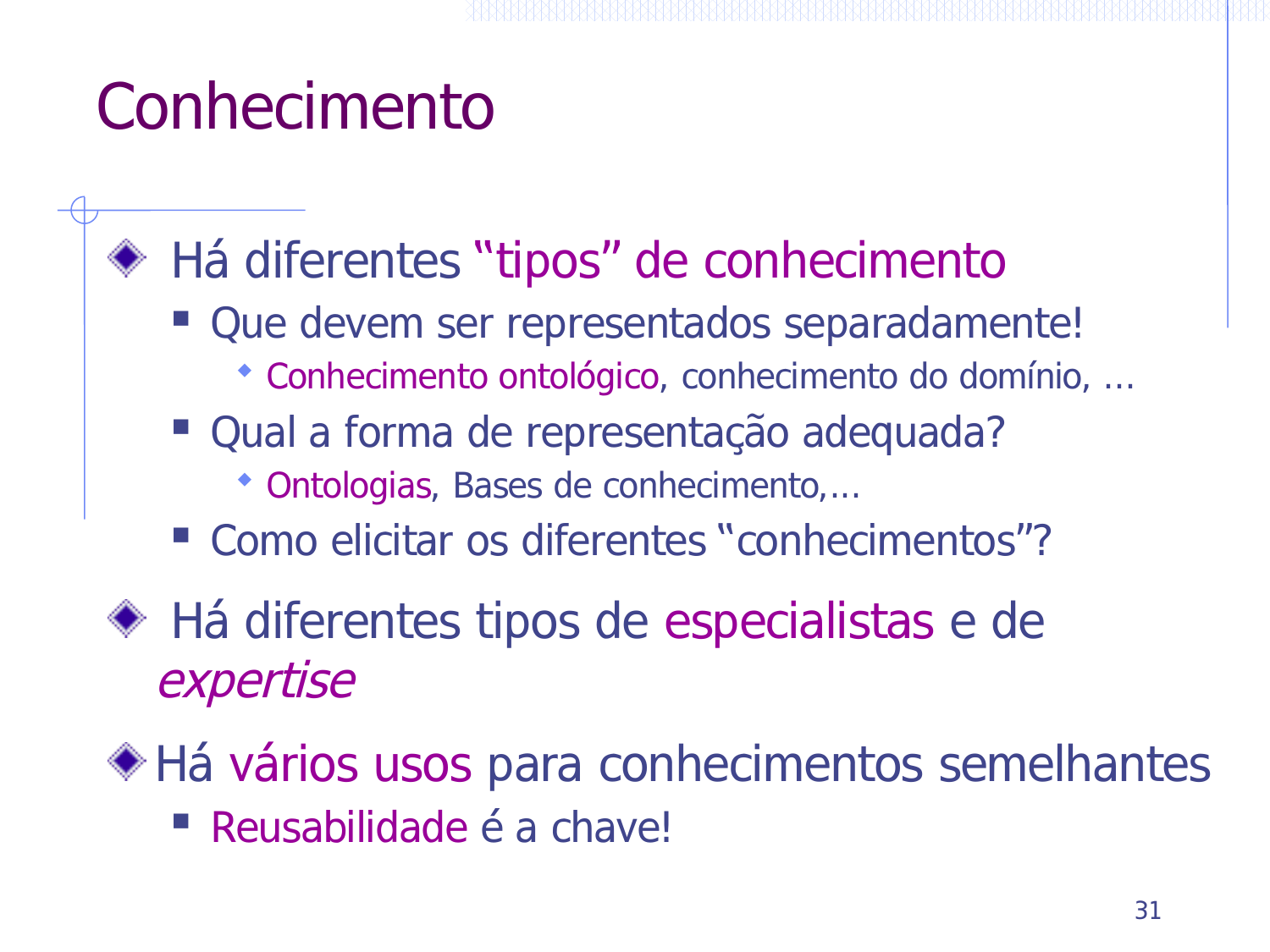

# Conhecimento
 Há diferentes “tipos” de conhecimento
Que devem ser representados separadamente!
Conhecimento ontológico, conhecimento do domínio, ...
Qual a forma de representação adequada?
Ontologias, Bases de conhecimento,...
Como elicitar os diferentes “conhecimentos”?
 Há diferentes tipos de especialistas e de expertise
Há vários usos para conhecimentos semelhantes
Reusabilidade é a chave!
31